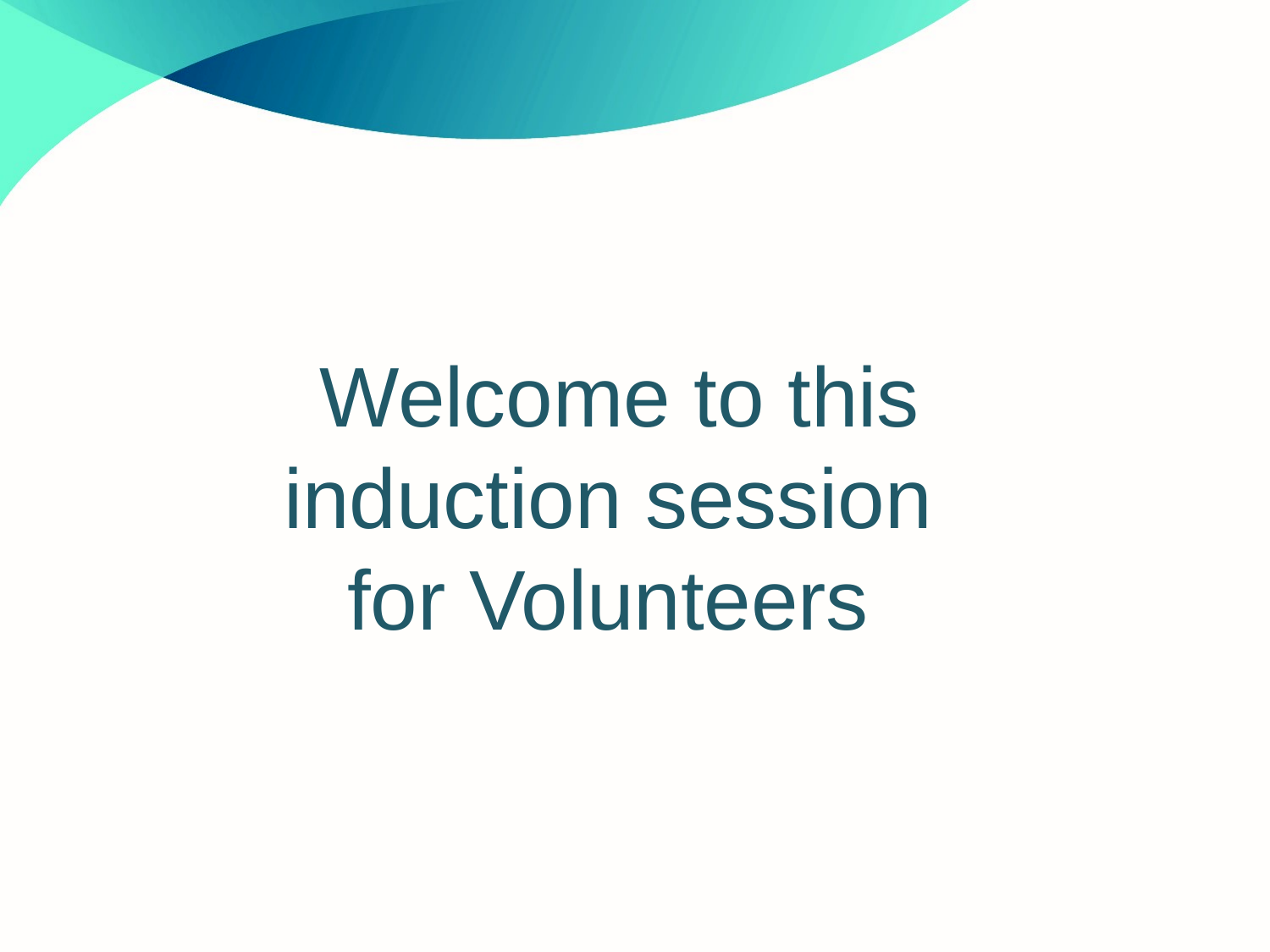

3
Welcome to this induction session
for Volunteers